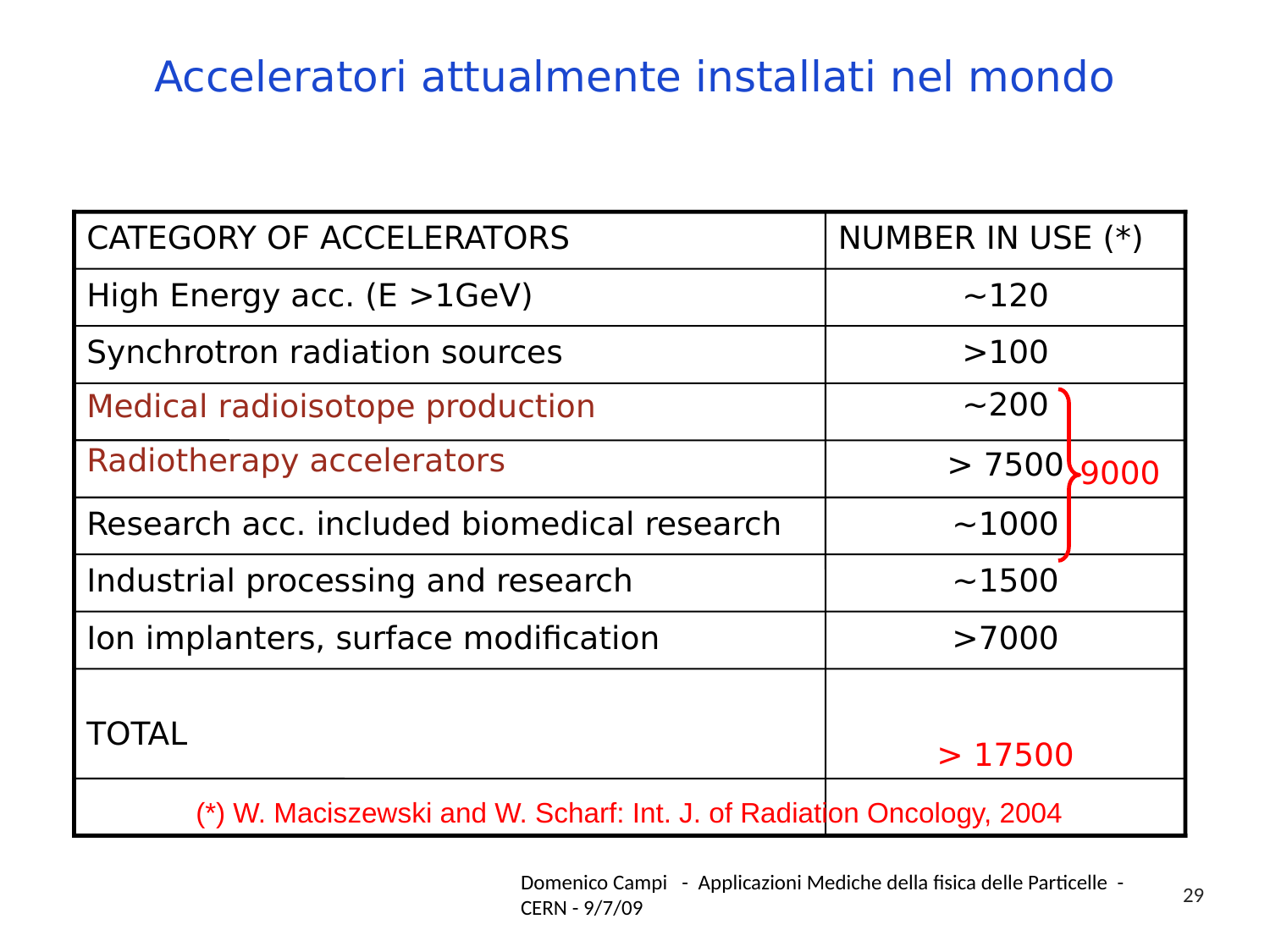

Acceleratori attualmente installati nel mondo

CATEGORY OF ACCELERATORS

NUMBER IN USE (*)

High Energy acc. (E >1GeV)

~120
Synchrotron radiation sources
Medical radioisotope production
Radiotherapy accelerators

>100

~200
> 7500

Research acc. included biomedical research

~1000
Industrial processing and research

~1500

Ion implanters, surface modification

>7000
                                                                  TOTAL

> 17500

(*) W. Maciszewski and W. Scharf: Int. J. of Radiation Oncology, 2004

9000
Domenico Campi   -  Applicazioni Mediche della fisica delle Particelle  - CERN - 9/7/09
29